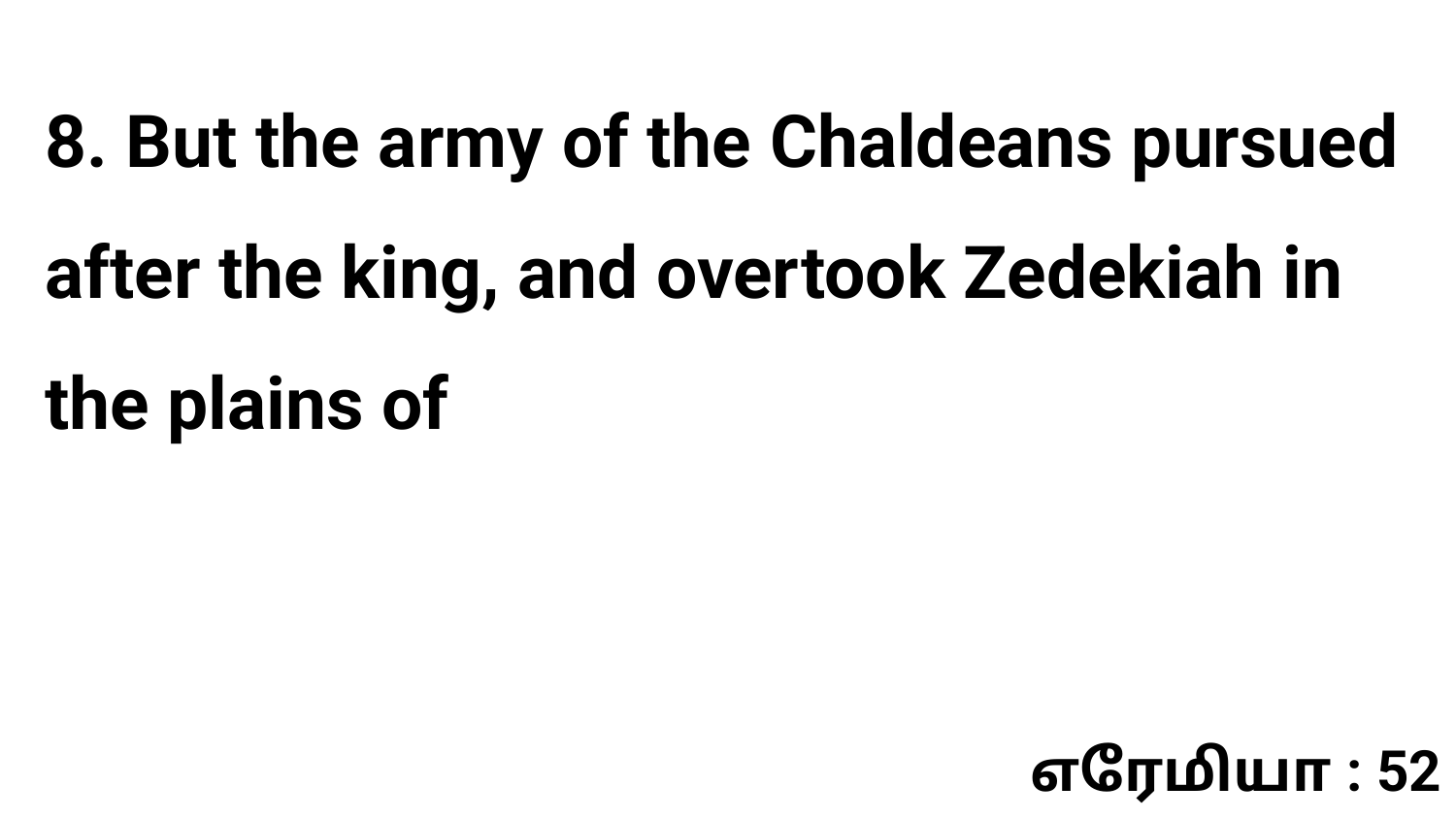

8. But the army of the Chaldeans pursued after the king, and overtook Zedekiah in the plains of
எரேமியா : 52